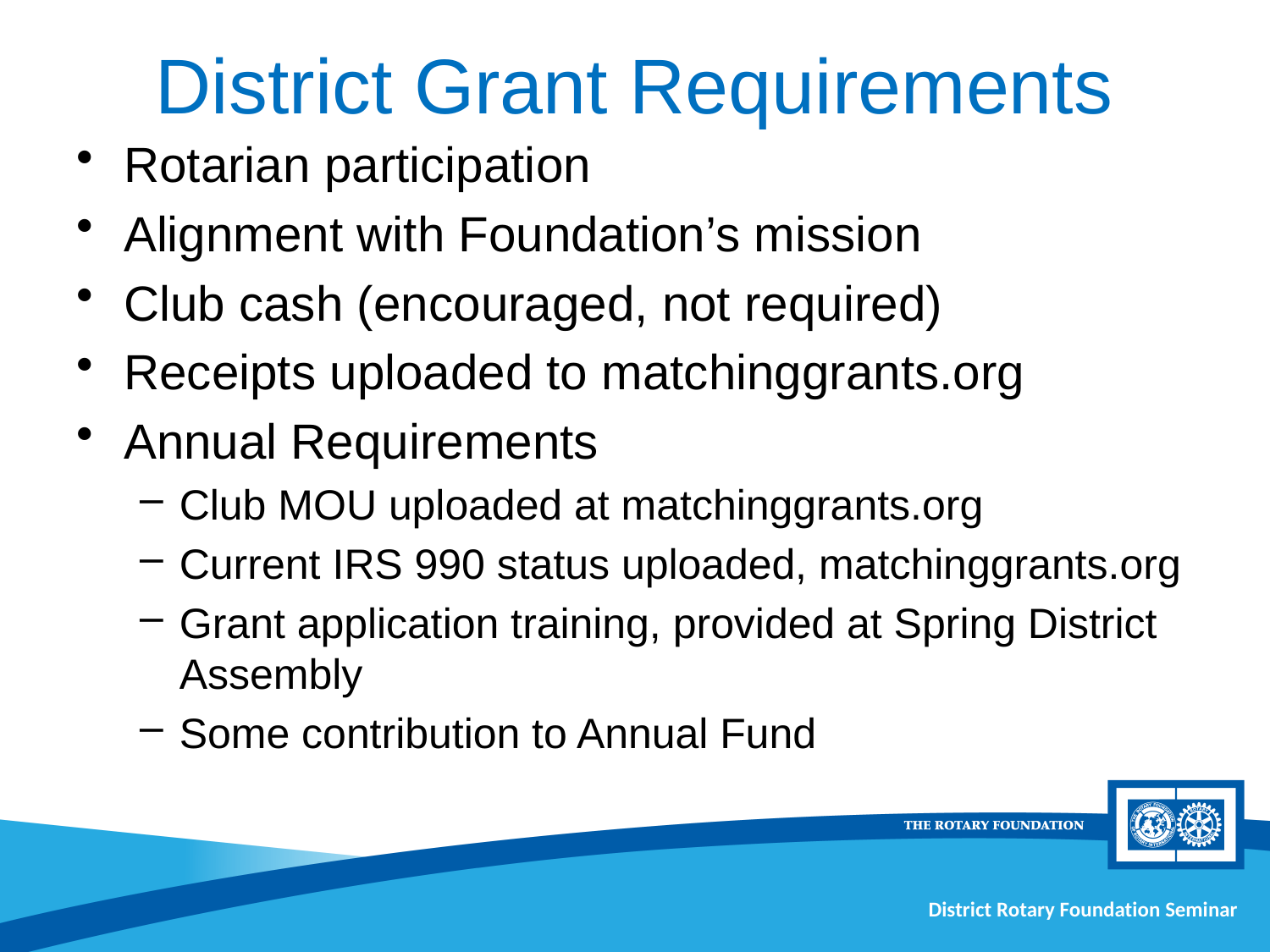

# District Grant Requirements
Rotarian participation
Alignment with Foundation’s mission
Club cash (encouraged, not required)
Receipts uploaded to matchinggrants.org
Annual Requirements
Club MOU uploaded at matchinggrants.org
Current IRS 990 status uploaded, matchinggrants.org
Grant application training, provided at Spring District Assembly
Some contribution to Annual Fund